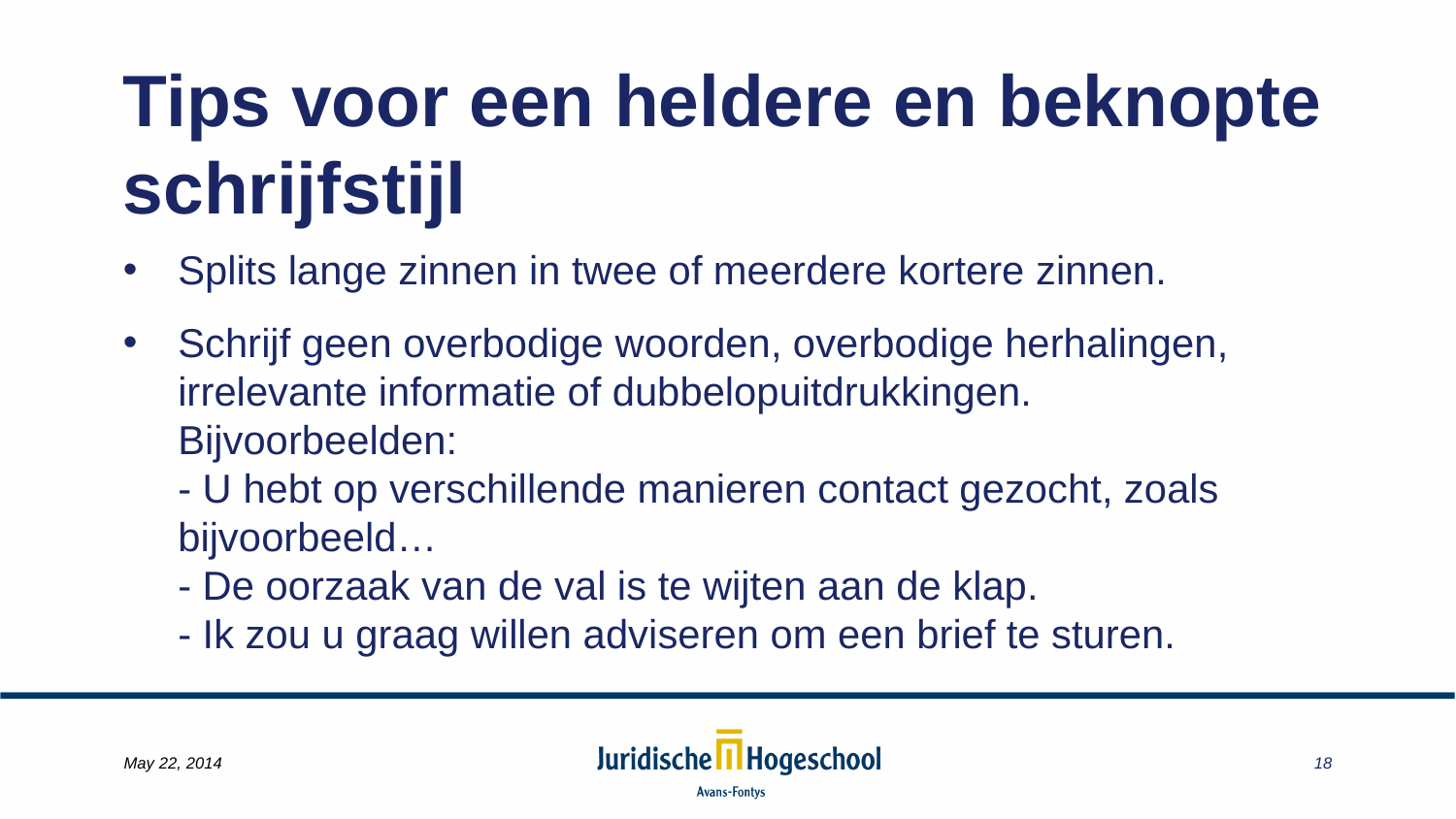

# Tips voor een heldere en beknopte schrijfstijl
Splits lange zinnen in twee of meerdere kortere zinnen.
Schrijf geen overbodige woorden, overbodige herhalingen, irrelevante informatie of dubbelopuitdrukkingen.
Bijvoorbeelden:
- U hebt op verschillende manieren contact gezocht, zoals bijvoorbeeld…
- De oorzaak van de val is te wijten aan de klap.
- Ik zou u graag willen adviseren om een brief te sturen.
May 22, 2014
18